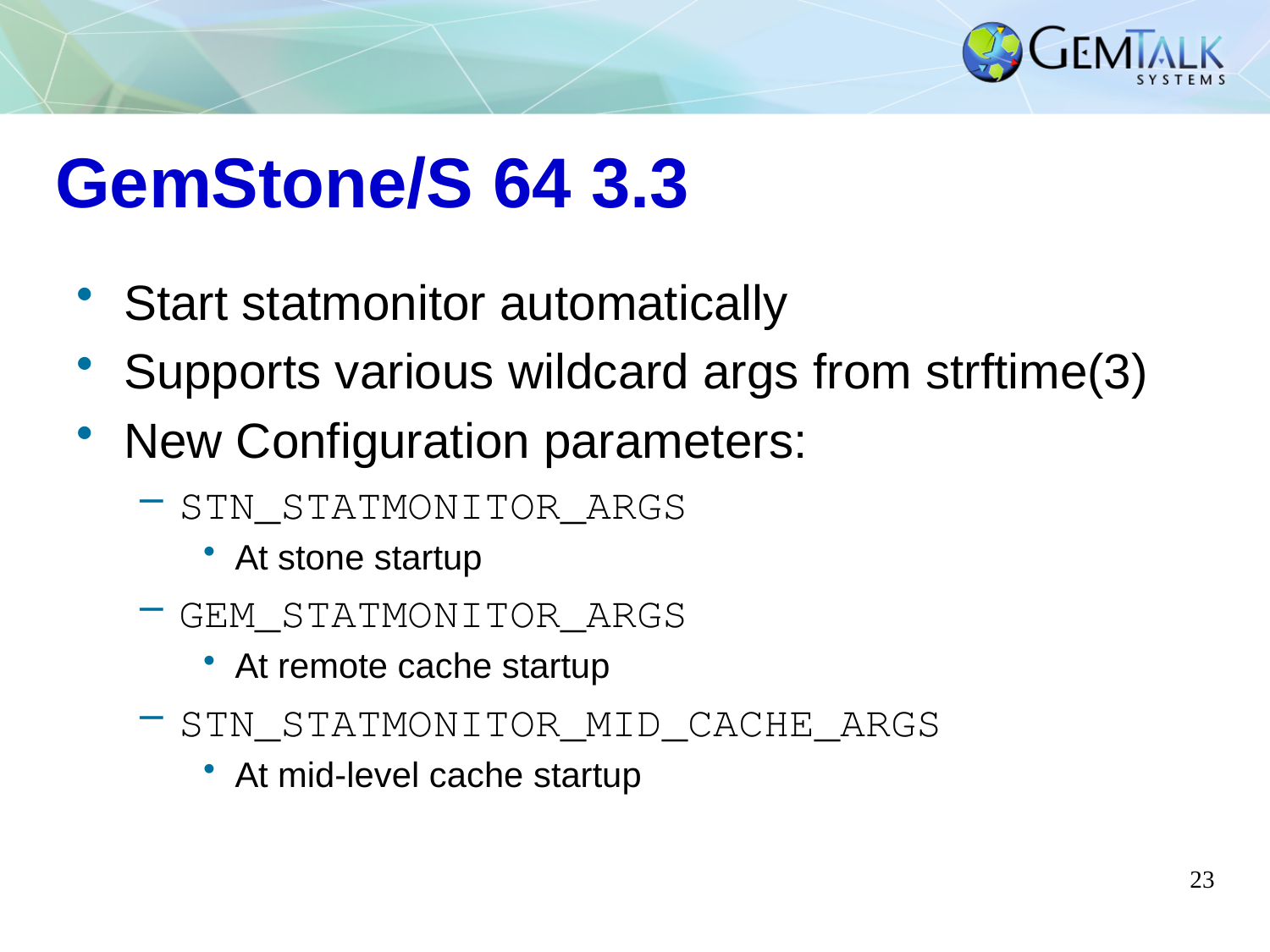

# GemStone/S 64 3.3
Start statmonitor automatically
Supports various wildcard args from strftime(3)
New Configuration parameters:
STN_STATMONITOR_ARGS
At stone startup
GEM_STATMONITOR_ARGS
At remote cache startup
STN_STATMONITOR_MID_CACHE_ARGS
At mid-level cache startup

23